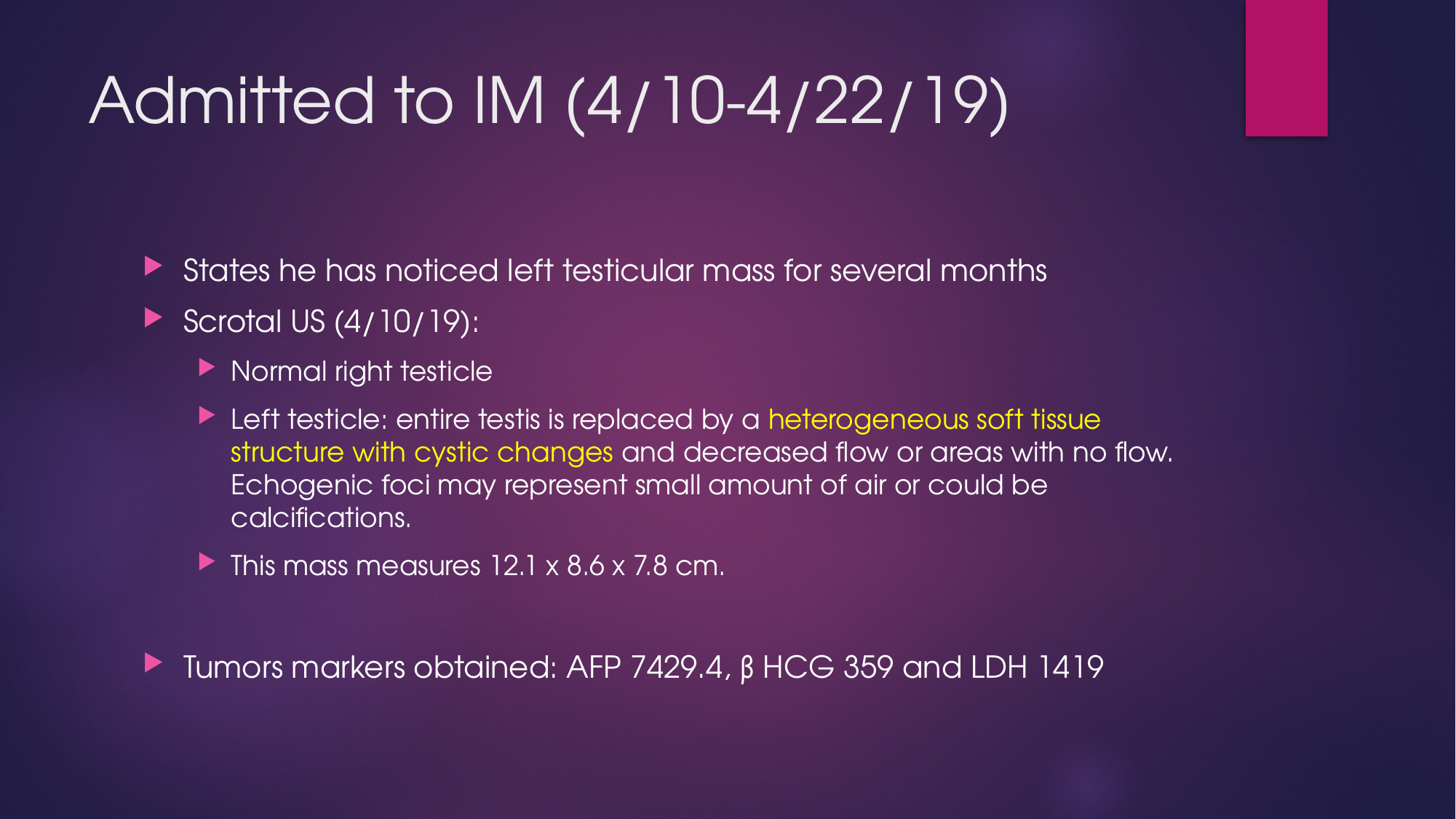

# Admitted to IM (4/10-4/22/19)
States he has noticed left testicular mass for several months
Scrotal US (4/10/19):
Normal right testicle
Left testicle: entire testis is replaced by a heterogeneous soft tissue structure with cystic changes and decreased flow or areas with no flow. Echogenic foci may represent small amount of air or could be calcifications.
This mass measures 12.1 x 8.6 x 7.8 cm.

Tumors markers obtained: AFP 7429.4, β HCG 359 and LDH 1419